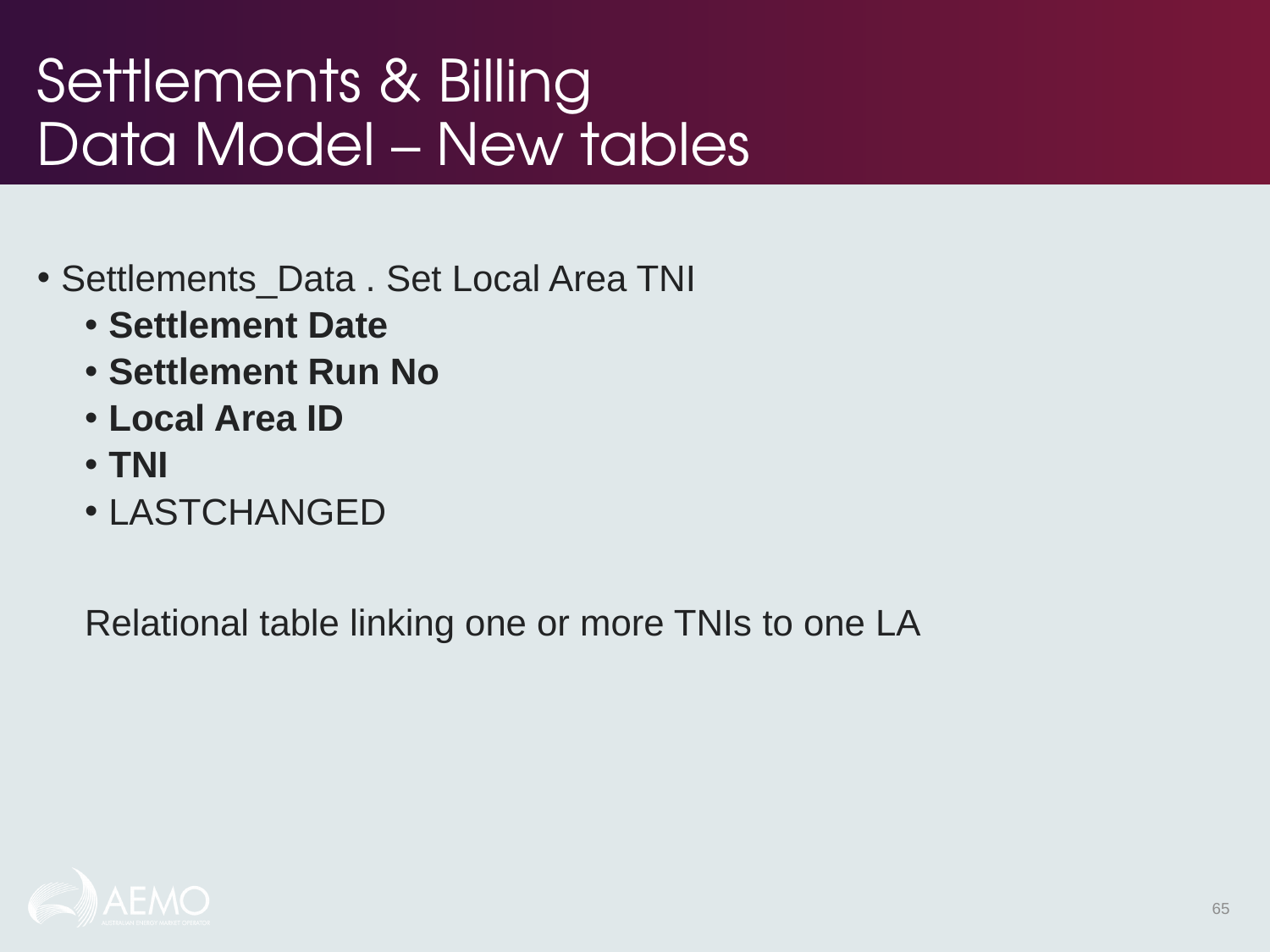

# Settlements & Billing Data Model – New tables
Settlements_Data . Set Local Area TNI
Settlement Date
Settlement Run No
Local Area ID
TNI
LASTCHANGED

Relational table linking one or more TNIs to one LA

65